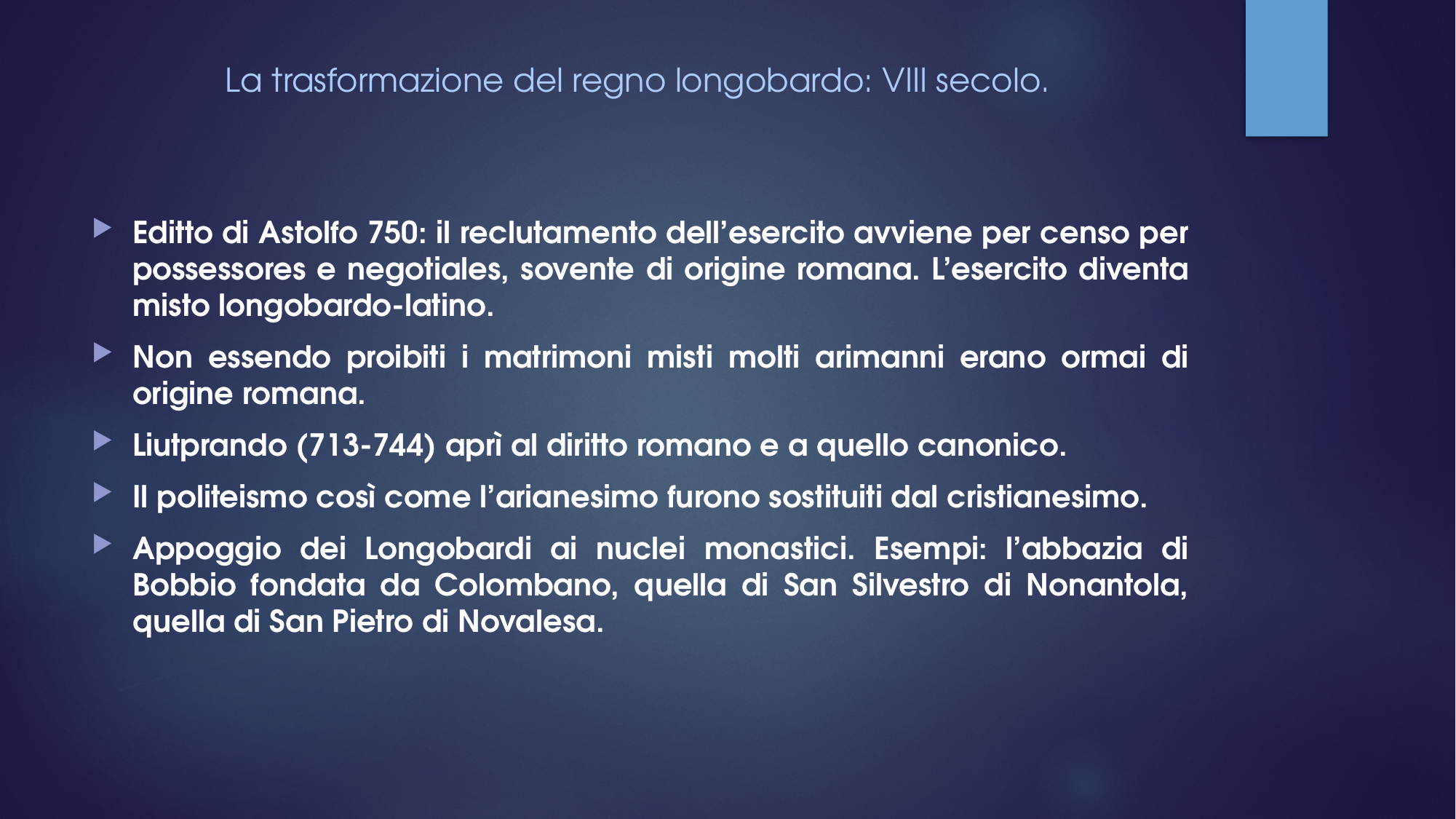

# La trasformazione del regno longobardo: VIII secolo.
Editto di Astolfo 750: il reclutamento dell’esercito avviene per censo per possessores e negotiales, sovente di origine romana. L’esercito diventa misto longobardo-latino.
Non essendo proibiti i matrimoni misti molti arimanni erano ormai di origine romana.
Liutprando (713-744) aprì al diritto romano e a quello canonico.
Il politeismo così come l’arianesimo furono sostituiti dal cristianesimo.
Appoggio dei Longobardi ai nuclei monastici. Esempi: l’abbazia di Bobbio fondata da Colombano, quella di San Silvestro di Nonantola, quella di San Pietro di Novalesa.